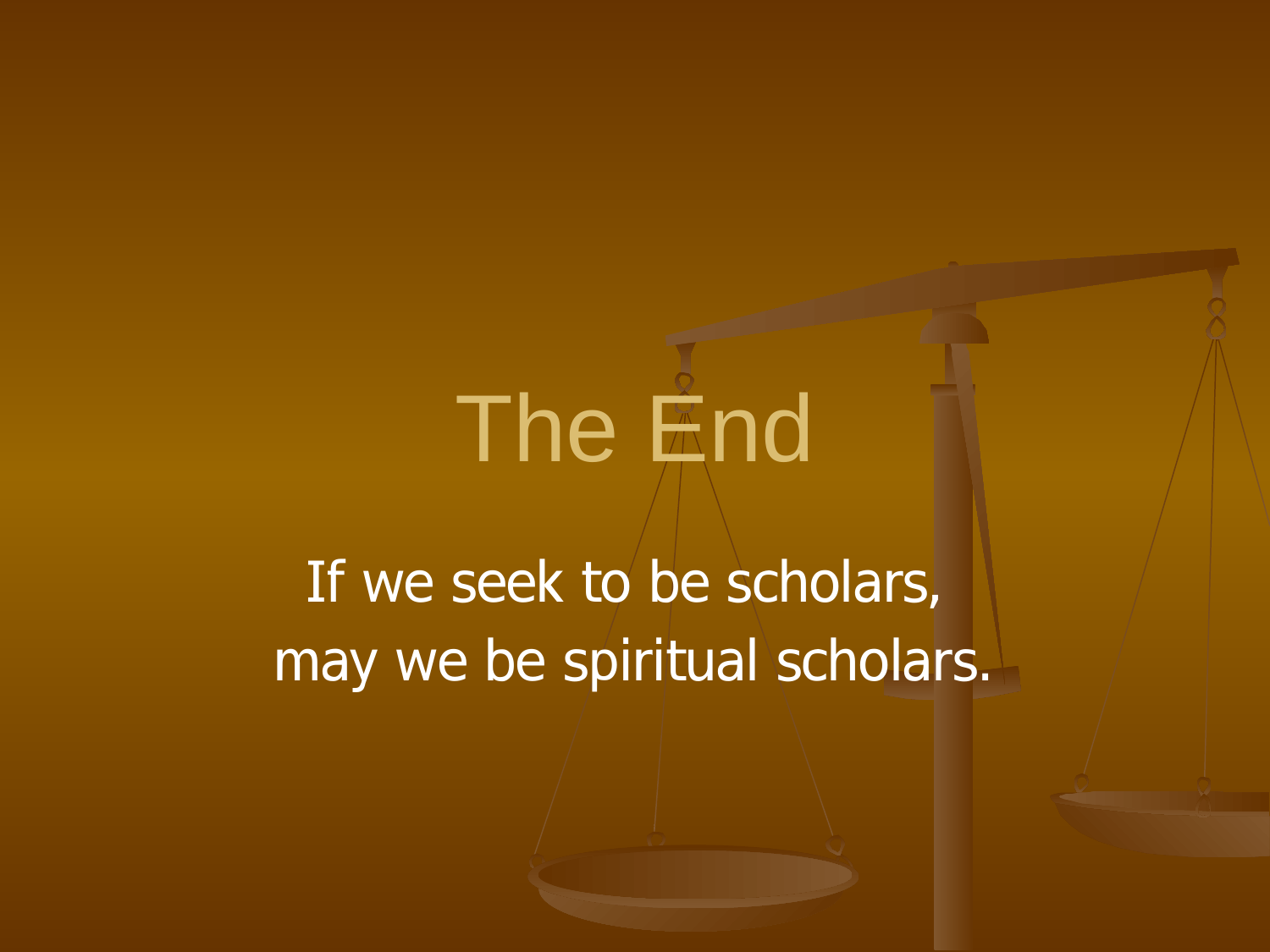

# The End
If we seek to be scholars,
may we be spiritual scholars.